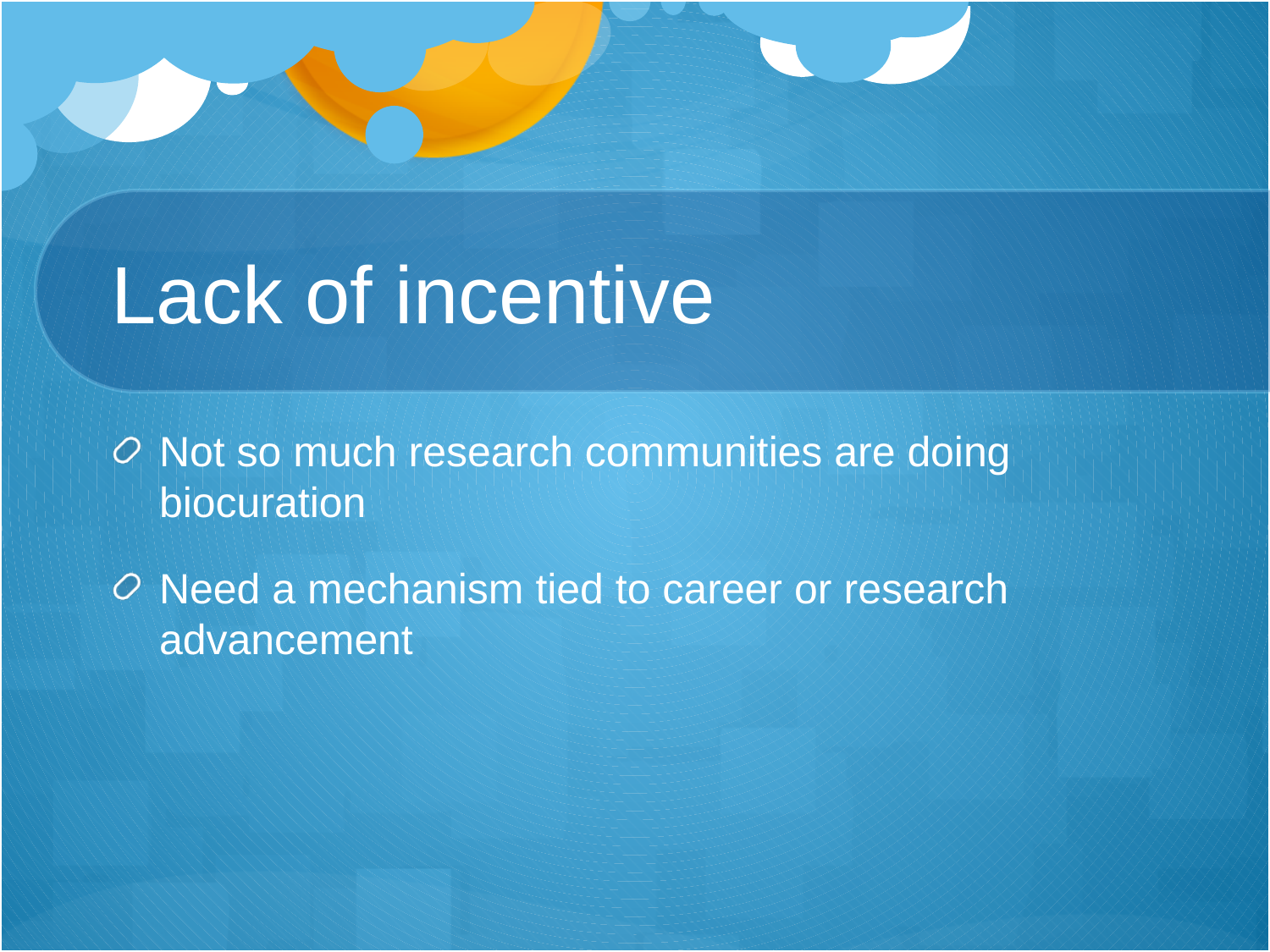

# Lack of incentive
Not so much research communities are doing biocuration
Need a mechanism tied to career or research advancement